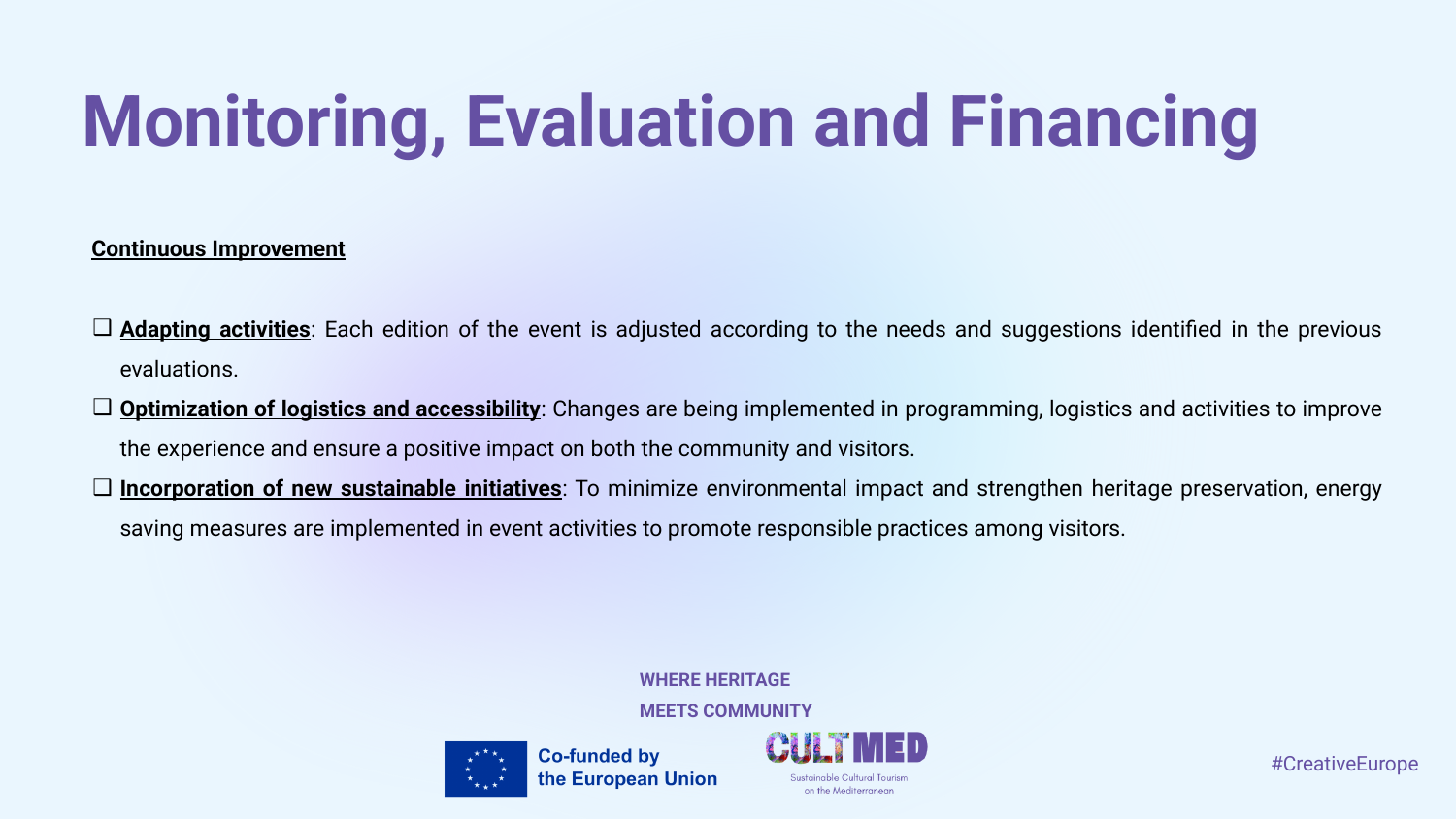

Monitoring, Evaluation and Financing
Continuous Improvement

Adapting activities: Each edition of the event is adjusted according to the needs and suggestions identified in the previous evaluations.
Optimization of logistics and accessibility: Changes are being implemented in programming, logistics and activities to improve the experience and ensure a positive impact on both the community and visitors.
Incorporation of new sustainable initiatives: To minimize environmental impact and strengthen heritage preservation, energy saving measures are implemented in event activities to promote responsible practices among visitors.
WHERE HERITAGE
MEETS COMMUNITY

#CreativeEurope